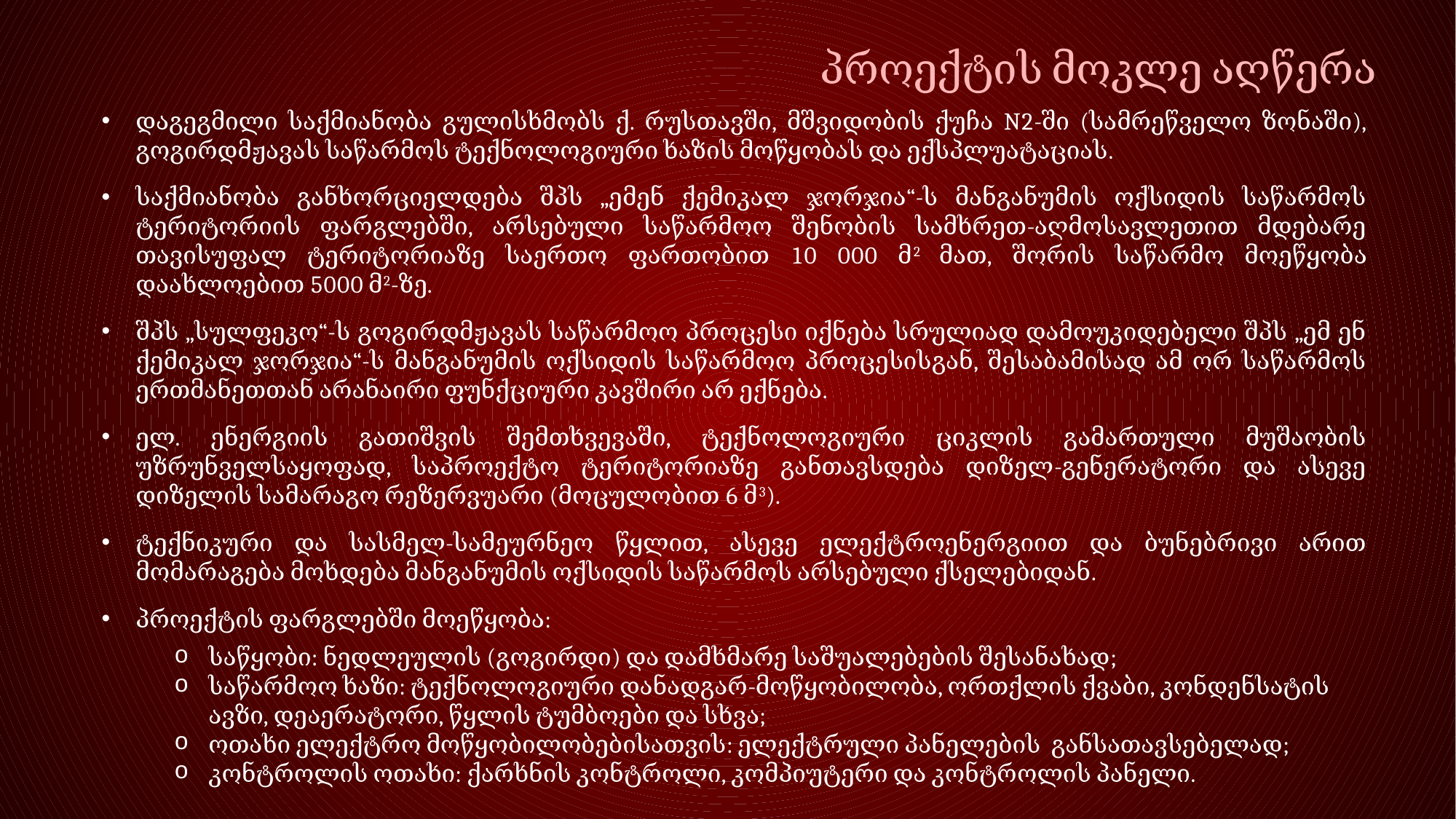

პროექტის მოკლე აღწერა
დაგეგმილი საქმიანობა გულისხმობს ქ. რუსთავში, მშვიდობის ქუჩა N2-ში (სამრეწველო ზონაში), გოგირდმჟავას საწარმოს ტექნოლოგიური ხაზის მოწყობას და ექსპლუატაციას.
საქმიანობა განხორციელდება შპს „ემენ ქემიკალ ჯორჯია“-ს მანგანუმის ოქსიდის საწარმოს ტერიტორიის ფარგლებში, არსებული საწარმოო შენობის სამხრეთ-აღმოსავლეთით მდებარე თავისუფალ ტერიტორიაზე საერთო ფართობით 10 000 მ2 მათ, შორის საწარმო მოეწყობა დაახლოებით 5000 მ2-ზე.
შპს „სულფეკო“-ს გოგირდმჟავას საწარმოო პროცესი იქნება სრულიად დამოუკიდებელი შპს „ემ ენ ქემიკალ ჯორჯია“-ს მანგანუმის ოქსიდის საწარმოო პროცესისგან, შესაბამისად ამ ორ საწარმოს ერთმანეთთან არანაირი ფუნქციური კავშირი არ ექნება.
ელ. ენერგიის გათიშვის შემთხვევაში, ტექნოლოგიური ციკლის გამართული მუშაობის უზრუნველსაყოფად, საპროექტო ტერიტორიაზე განთავსდება დიზელ-გენერატორი და ასევე დიზელის სამარაგო რეზერვუარი (მოცულობით 6 მ3).
ტექნიკური და სასმელ-სამეურნეო წყლით, ასევე ელექტროენერგიით და ბუნებრივი არით მომარაგება მოხდება მანგანუმის ოქსიდის საწარმოს არსებული ქსელებიდან.
პროექტის ფარგლებში მოეწყობა:
საწყობი: ნედლეულის (გოგირდი) და დამხმარე საშუალებების შესანახად;
საწარმოო ხაზი: ტექნოლოგიური დანადგარ-მოწყობილობა, ორთქლის ქვაბი, კონდენსატის ავზი, დეაერატორი, წყლის ტუმბოები და სხვა;
ოთახი ელექტრო მოწყობილობებისათვის: ელექტრული პანელების  განსათავსებელად;
კონტროლის ოთახი: ქარხნის კონტროლი, კომპიუტერი და კონტროლის პანელი.